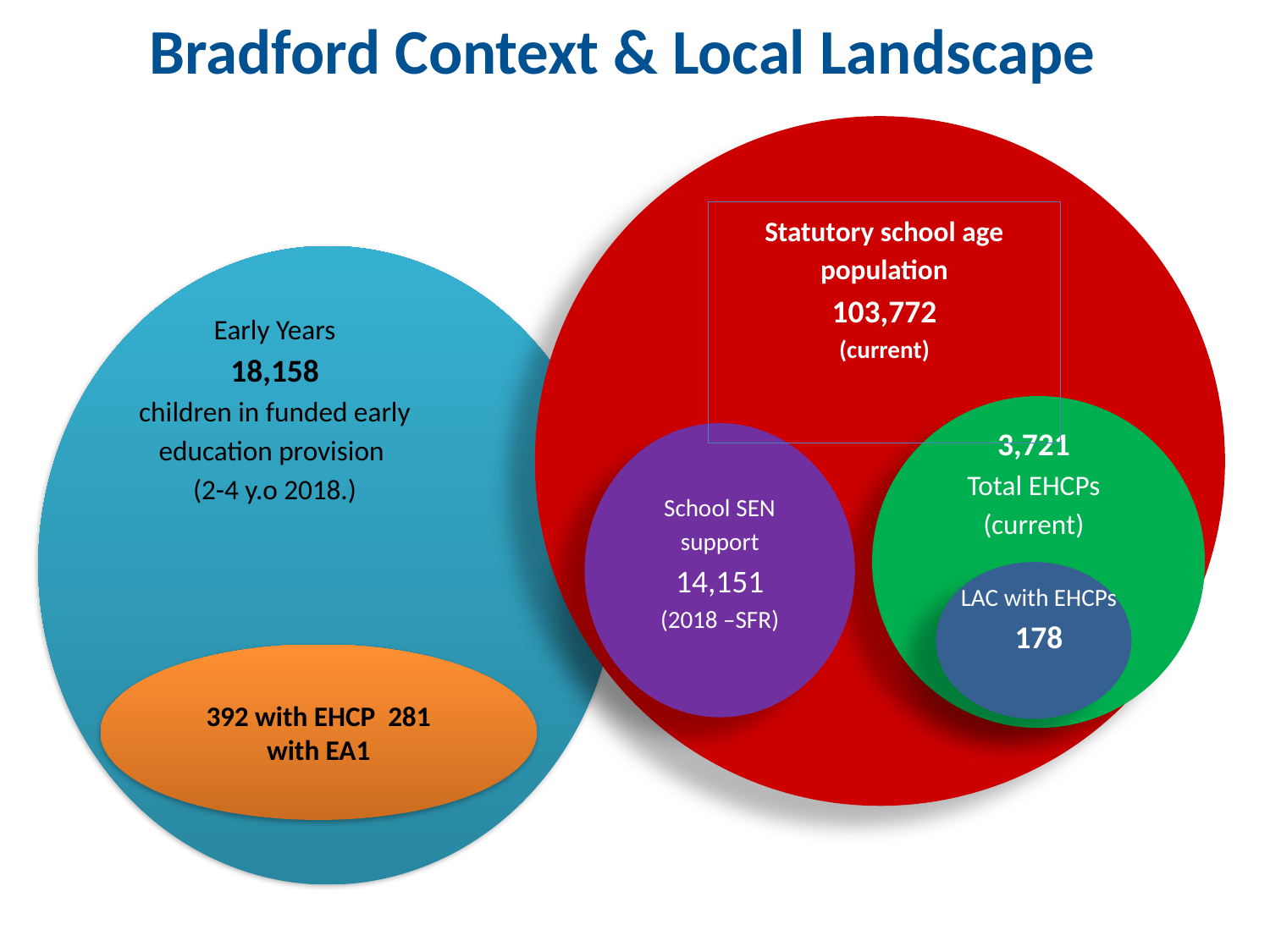

Bradford Context & Local Landscape

Statutory school age population
103,772
(current)
School SEN support
14,151
(2018 –SFR)
LAC with EHCPs
178
3,721
Total EHCPs
(current)

392 with EHCP  281 with EA1
Early Years
18,158
children in funded early education provision
(2-4 y.o 2018.)